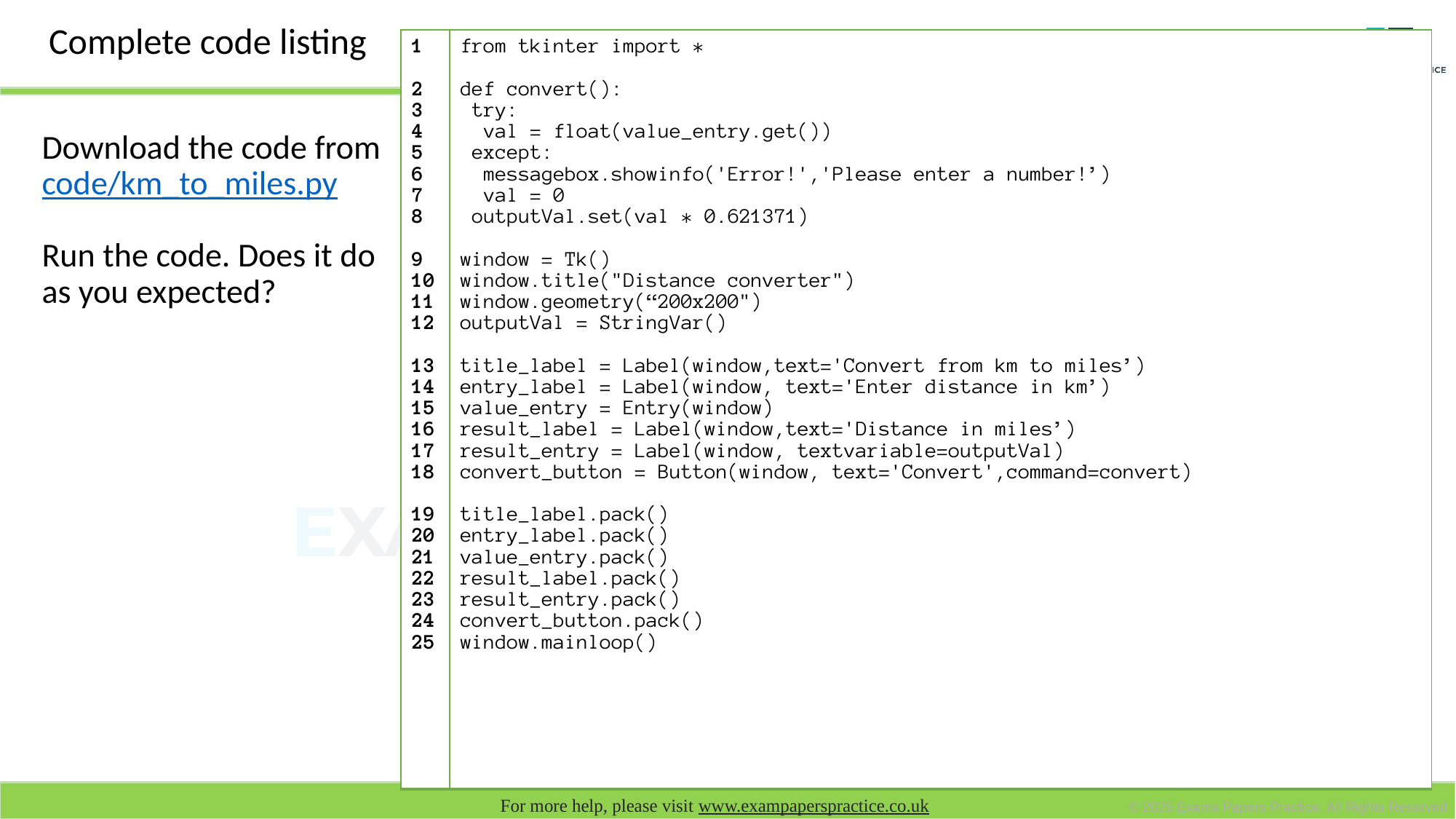

Complete code listing
| 1 2 3 4 5 6 7 8 9 10 11 12 13 14 15 16 17 18 19 20 21 22 23 24 25 | from tkinter import \* def convert(): try: val = float(value\_entry.get()) except: messagebox.showinfo('Error!','Please enter a number!’) val = 0 outputVal.set(val \* 0.621371) window = Tk() window.title("Distance converter") window.geometry(“200x200") outputVal = StringVar() title\_label = Label(window,text='Convert from km to miles’) entry\_label = Label(window, text='Enter distance in km’) value\_entry = Entry(window) result\_label = Label(window,text='Distance in miles’) result\_entry = Label(window, textvariable=outputVal) convert\_button = Button(window, text='Convert',command=convert) title\_label.pack() entry\_label.pack() value\_entry.pack() result\_label.pack() result\_entry.pack() convert\_button.pack() window.mainloop() |
| --- | --- |
# Download the code from code/km_to_miles.py Run the code. Does it do as you expected?